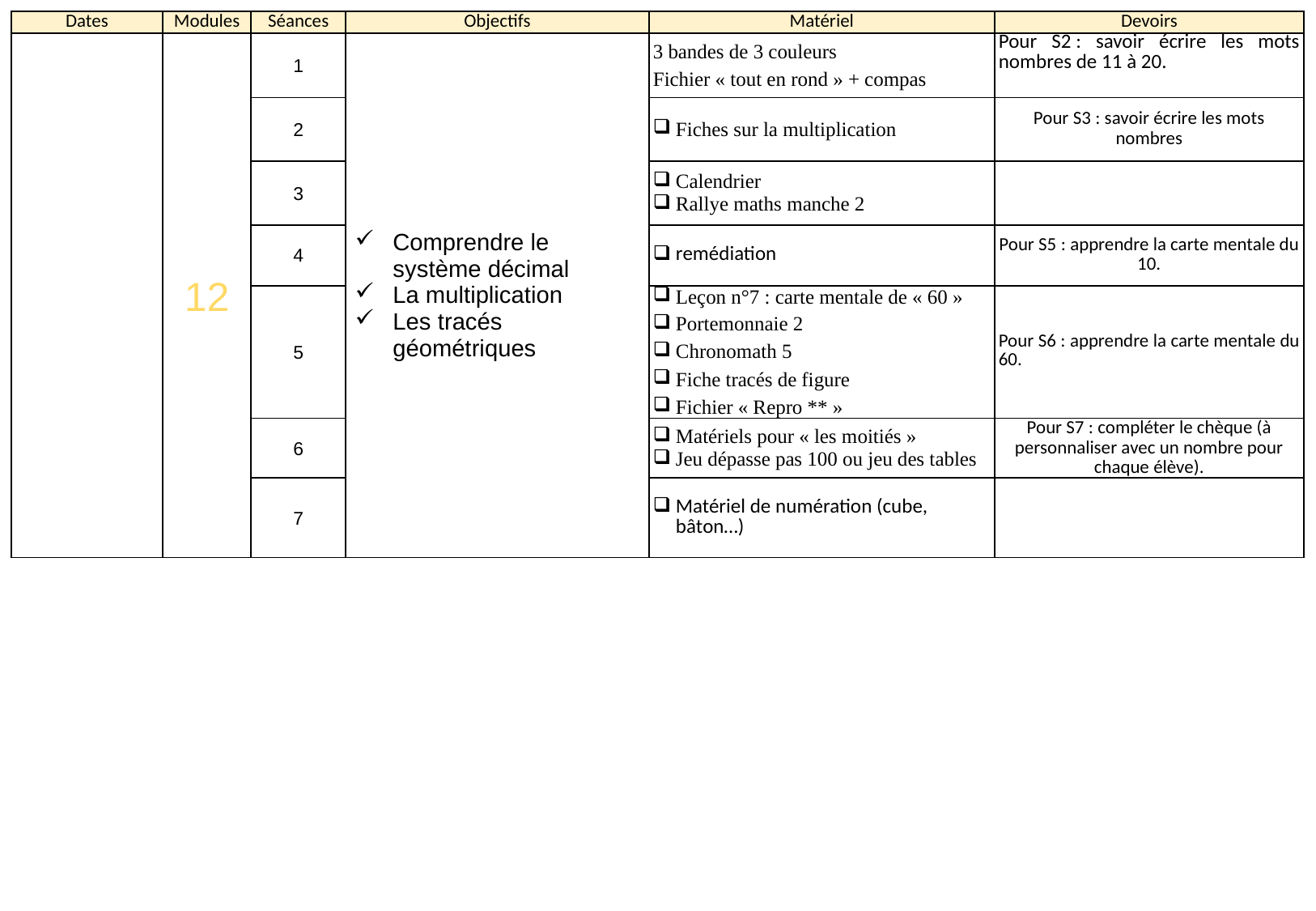

+ + #
| Dates | Modules | Séances | Objectifs | Matériel | Devoirs |
| --- | --- | --- | --- | --- | --- |
|  | 12 | 1 | Comprendre le système décimal La multiplication Les tracés géométriques | 3 bandes de 3 couleurs Fichier « tout en rond » + compas | Pour S2 : savoir écrire les mots nombres de 11 à 20. |
|  |  | 2 |  | Fiches sur la multiplication | Pour S3 : savoir écrire les mots nombres |
|  |  | 3 |  | Calendrier Rallye maths manche 2 |  |
|  |  | 4 |  | remédiation | Pour S5 : apprendre la carte mentale du 10. |
|  |  | 5 |  | Leçon n°7 : carte mentale de « 60 » Portemonnaie 2 Chronomath 5 Fiche tracés de figure Fichier « Repro \*\* » | Pour S6 : apprendre la carte mentale du 60. |
|  |  | 6 |  | Matériels pour « les moitiés » Jeu dépasse pas 100 ou jeu des tables | Pour S7 : compléter le chèque (à personnaliser avec un nombre pour chaque élève). |
|  |  | 7 |  | Matériel de numération (cube, bâton…) |  |